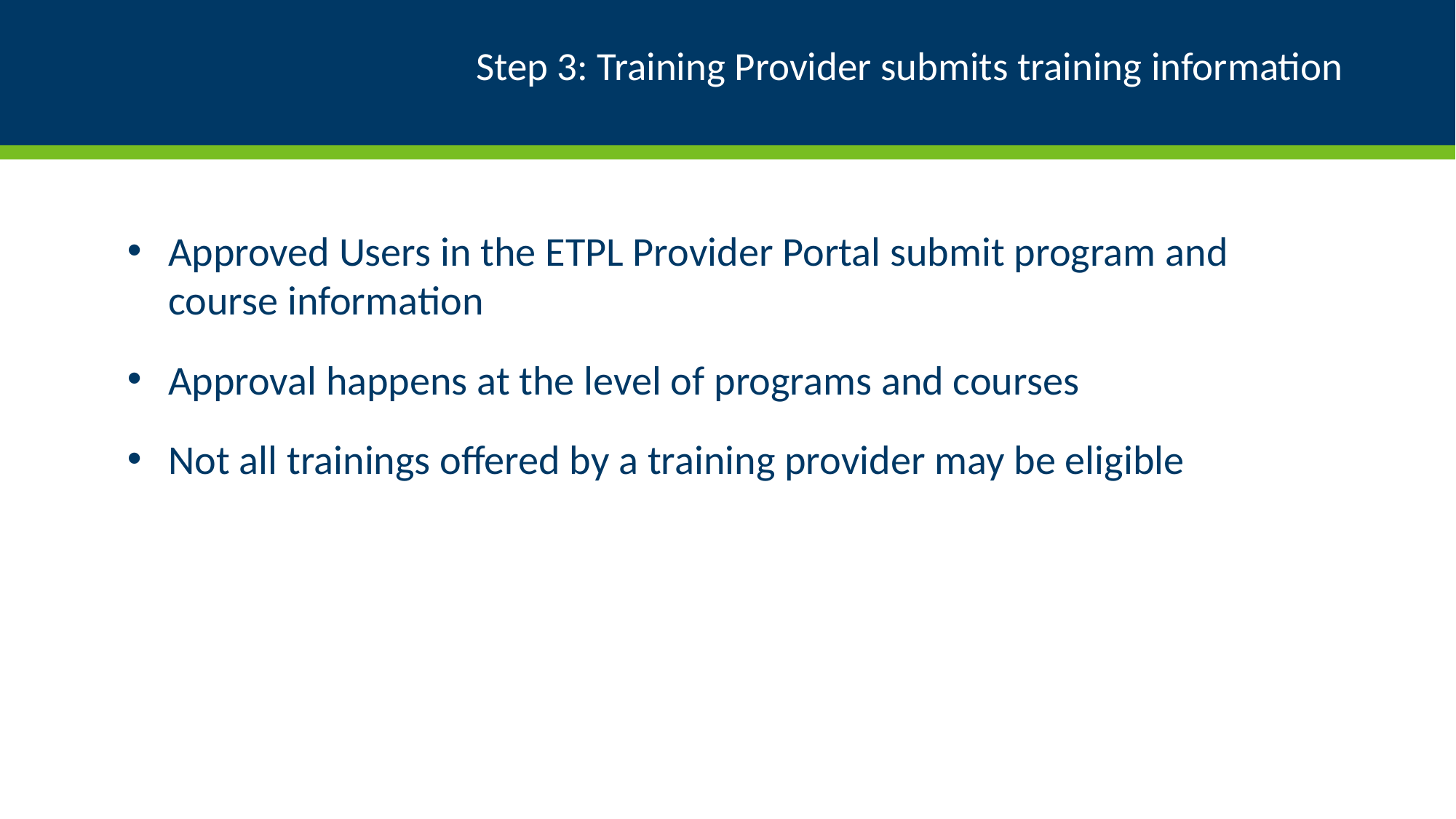

# Step 3: Training Provider submits training information
Approved Users in the ETPL Provider Portal submit program and course information
Approval happens at the level of programs and courses
Not all trainings offered by a training provider may be eligible